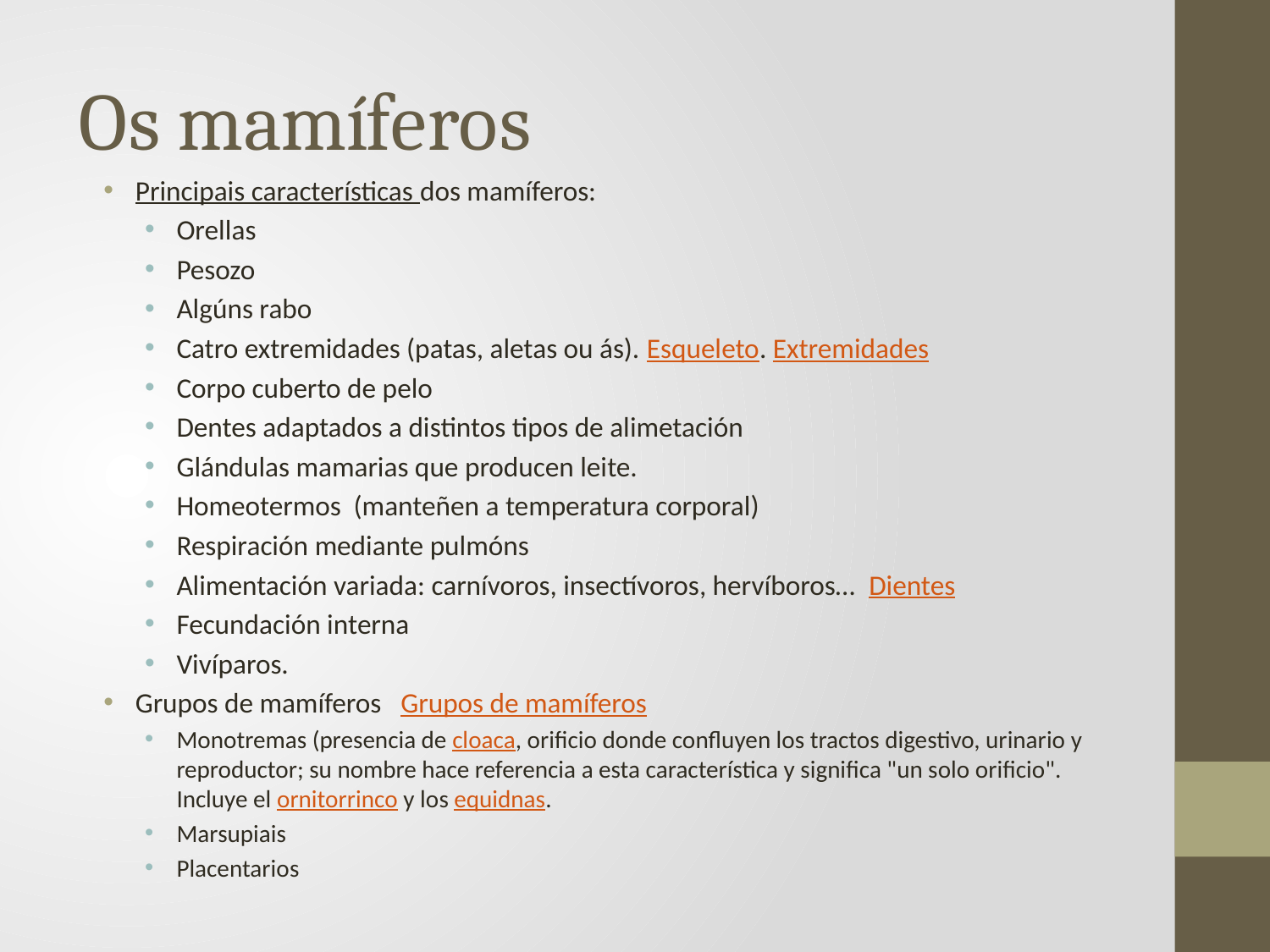

# Os mamíferos
Principais características dos mamíferos:
Orellas
Pesozo
Algúns rabo
Catro extremidades (patas, aletas ou ás). Esqueleto. Extremidades
Corpo cuberto de pelo
Dentes adaptados a distintos tipos de alimetación
Glándulas mamarias que producen leite.
Homeotermos  (manteñen a temperatura corporal)
Respiración mediante pulmóns
Alimentación variada: carnívoros, insectívoros, hervíboros…  Dientes
Fecundación interna
Vivíparos.
Grupos de mamíferos   Grupos de mamíferos
Monotremas (presencia de cloaca, orificio donde confluyen los tractos digestivo, urinario y reproductor; su nombre hace referencia a esta característica y significa "un solo orificio". Incluye el ornitorrinco y los equidnas.
Marsupiais
Placentarios